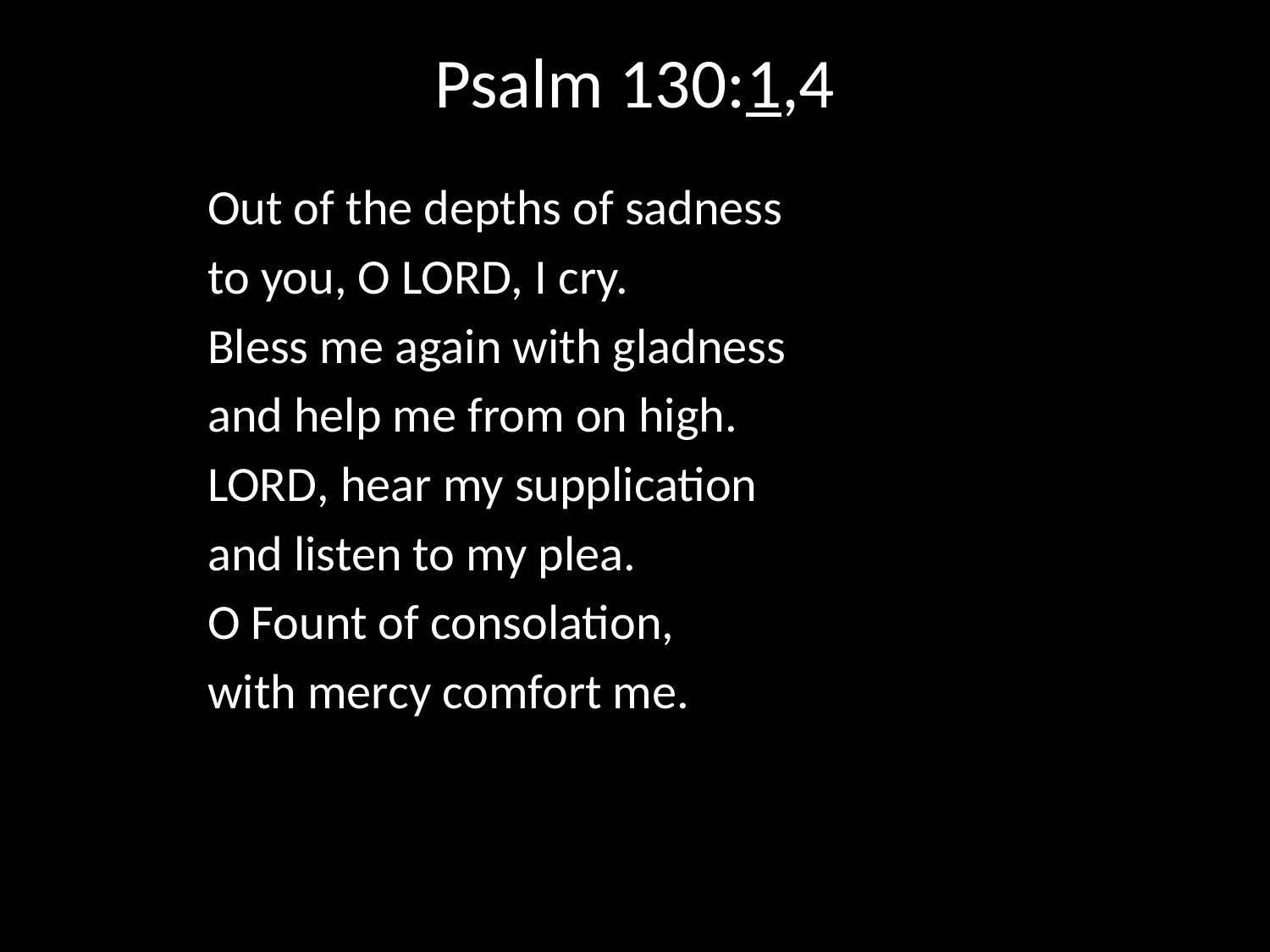

# Psalm 130:1,4
Out of the depths of sadness
to you, O Lord, I cry.
Bless me again with gladness
and help me from on high.
Lord, hear my supplication
and listen to my plea.
O Fount of consolation,
with mercy comfort me.